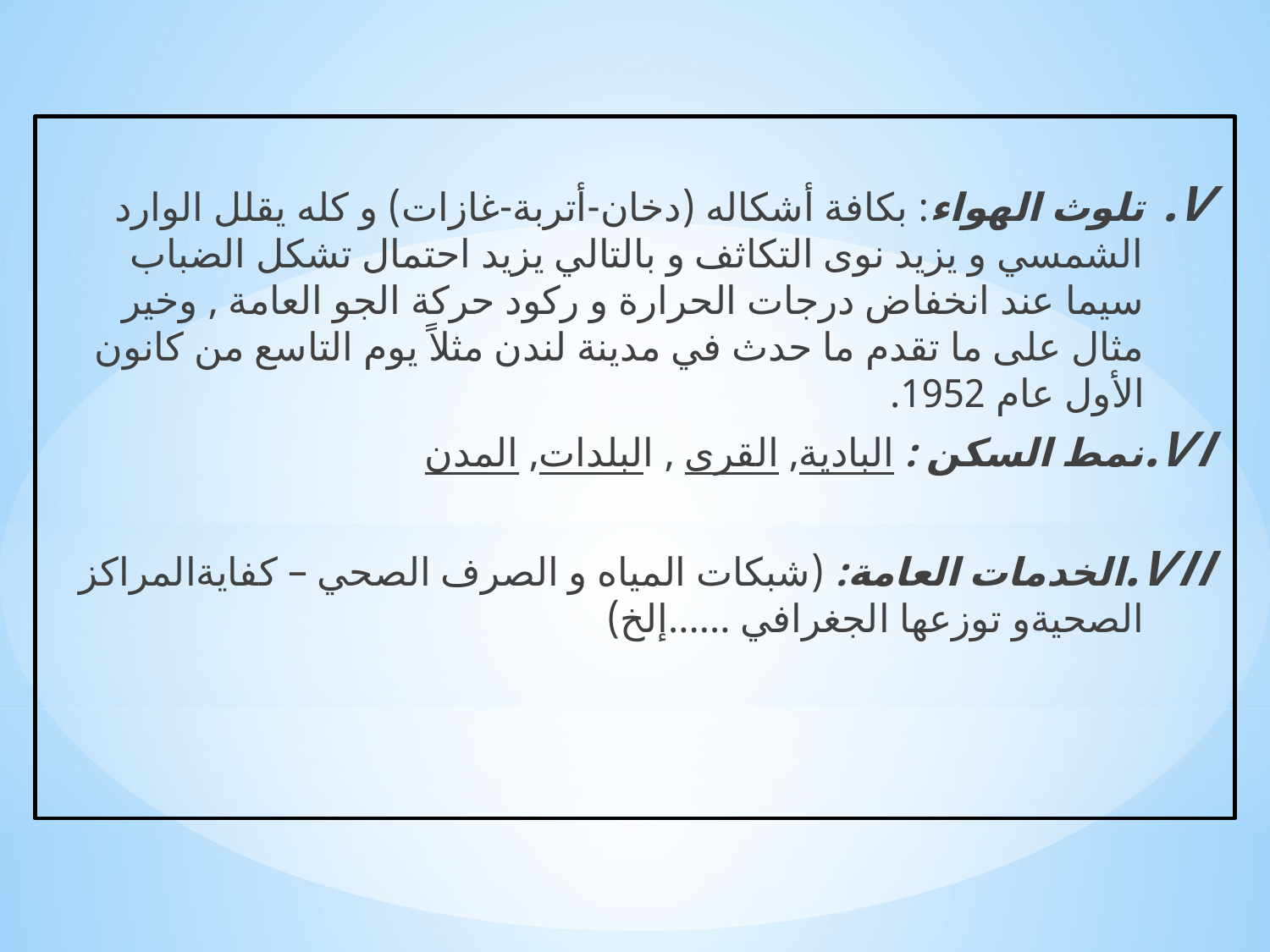

تلوث الهواء: بكافة أشكاله (دخان-أتربة-غازات) و كله يقلل الوارد الشمسي و يزيد نوى التكاثف و بالتالي يزيد احتمال تشكل الضباب سيما عند انخفاض درجات الحرارة و ركود حركة الجو العامة , وخير مثال على ما تقدم ما حدث في مدينة لندن مثلاً يوم التاسع من كانون الأول عام 1952.
نمط السكن : البادية, القرى , البلدات, المدن

الخدمات العامة: (شبكات المياه و الصرف الصحي – كفايةالمراكز الصحيةو توزعها الجغرافي ......إلخ)